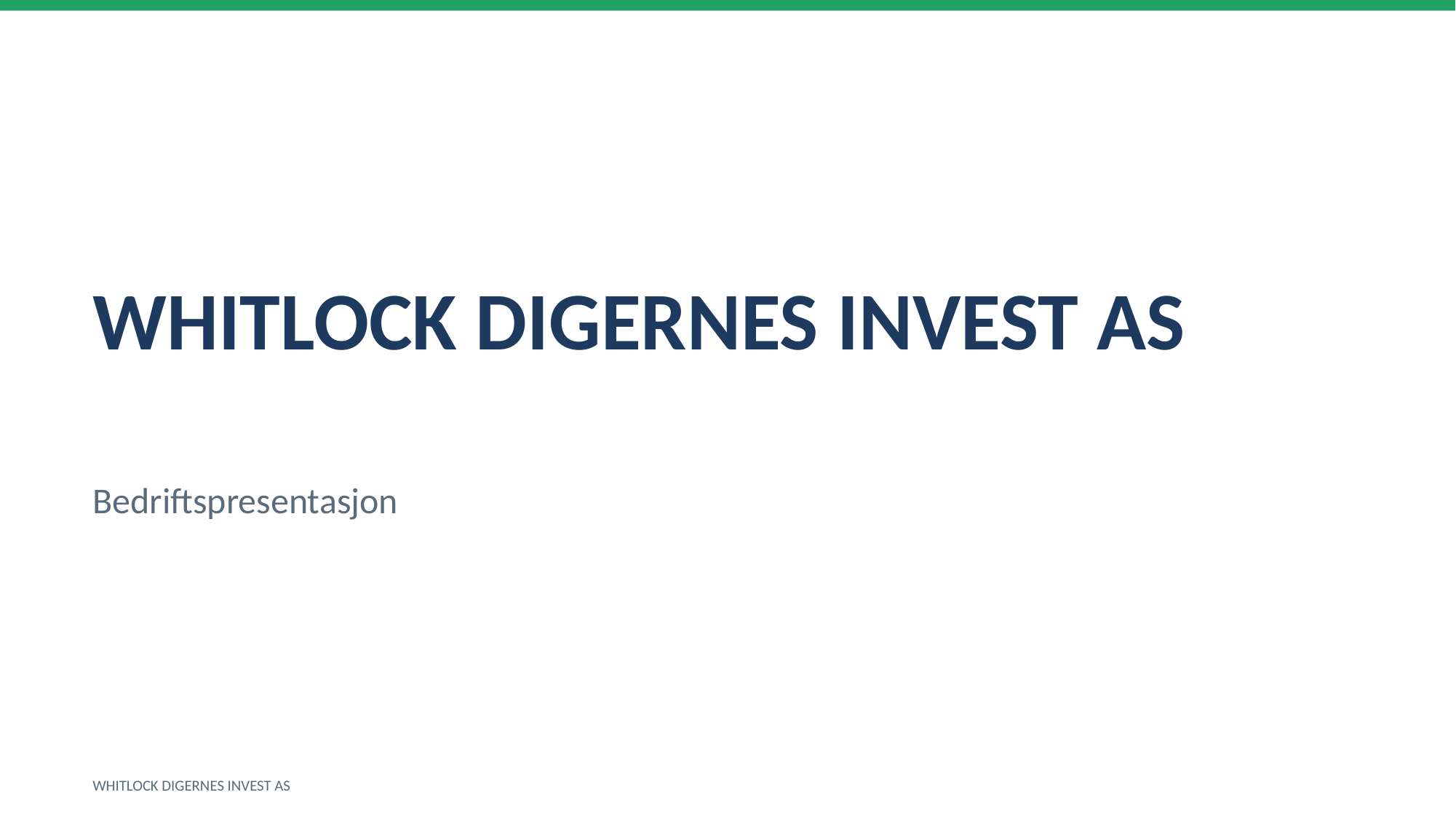

WHITLOCK DIGERNES INVEST AS
Bedriftspresentasjon
WHITLOCK DIGERNES INVEST AS